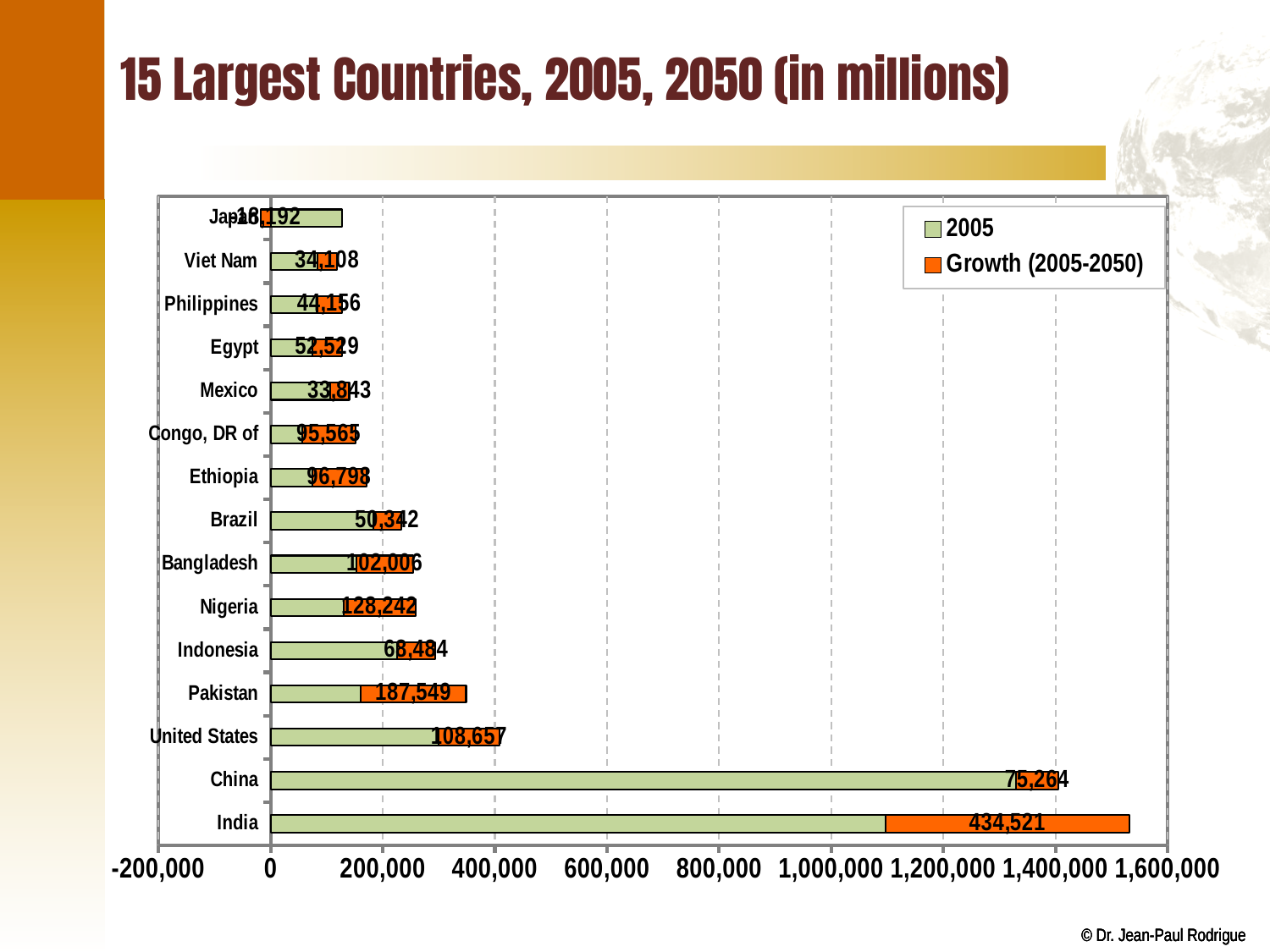

# 15 Largest Countries, 2005, 2050 (in millions)

### Chart

| Category | 2005 | Growth (2005-2050) |
|---|---|---|
|   India | 1096917.0 | 434521.0 |
|   China | 1329927.0 | 75264.0 |
|   United States | 300038.0 | 108657.0 |
|   Pakistan | 161151.0 | 187549.0 |
|   Indonesia | 225313.0 | 68484.0 |
|   Nigeria | 130236.0 | 128242.0 |
|   Bangladesh | 152593.0 | 102006.0 |
|   Brazil | 182798.0 | 50342.0 |
|   Ethiopia | 74189.0 | 96798.0 |
|   Congo, DR of | 56079.0 | 95565.0 |
|   Mexico | 106385.0 | 33843.0 |
|   Egypt | 74878.0 | 52529.0 |
|   Philippines | 82809.0 | 44156.0 |
|   Viet Nam | 83585.0 | 34108.0 |
|   Japan | 127914.0 | -18192.0 |